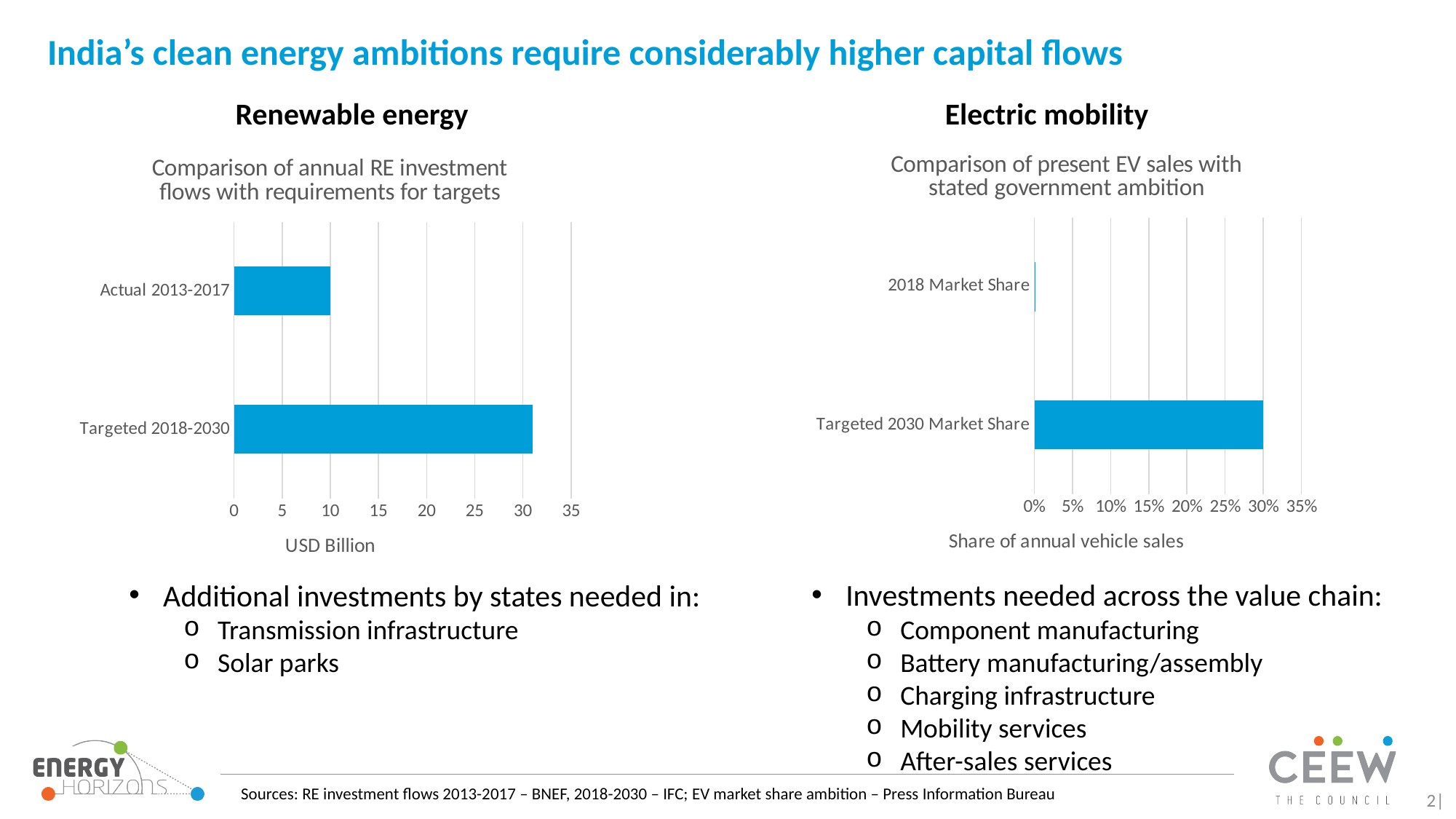

# India’s clean energy ambitions require considerably higher capital flows
Renewable energy
Electric mobility

### Chart: Comparison of present EV sales with stated government ambition

| Category | EV penetration |
|---|---|
| Targeted 2030 Market Share | 0.3 |
| 2018 Market Share | 0.001 |

### Chart: Comparison of annual RE investment flows with requirements for targets

| Category | RE investment flows |
|---|---|
| Targeted 2018-2030 | 31.0 |
| Actual 2013-2017 | 10.0 |
Investments needed across the value chain:
Component manufacturing
Battery manufacturing/assembly
Charging infrastructure
Mobility services
After-sales services
Additional investments by states needed in:
Transmission infrastructure
Solar parks
Sources: RE investment flows 2013-2017 – BNEF, 2018-2030 – IFC; EV market share ambition – Press Information Bureau
2|